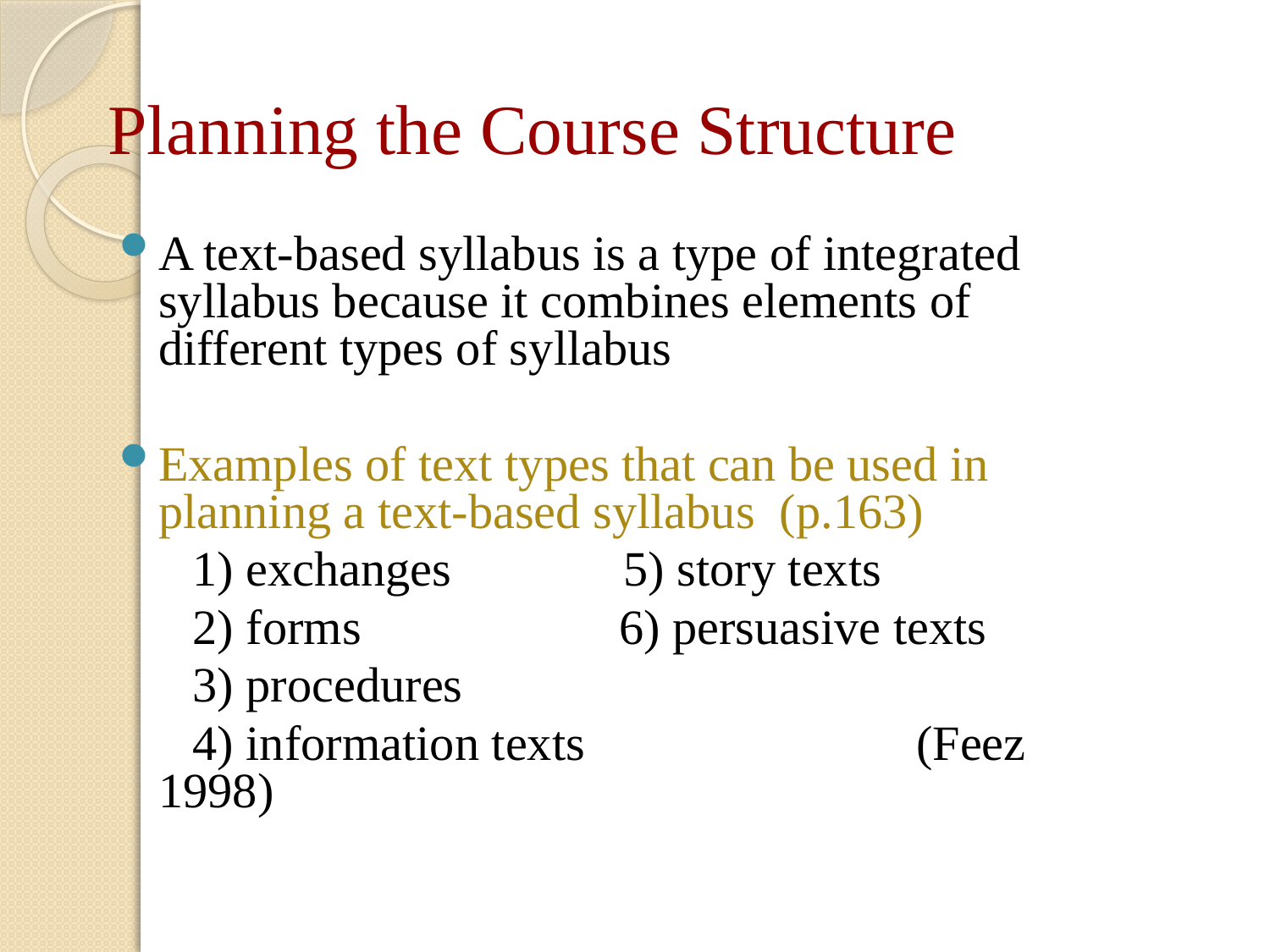

# Planning the Course Structure
A text-based syllabus is a type of integrated syllabus because it combines elements of different types of syllabus

Examples of text types that can be used in planning a text-based syllabus  (p.163)
      1) exchanges              5) story texts
      2) forms                     6) persuasive texts
      3) procedures
      4) information texts                           (Feez 1998)